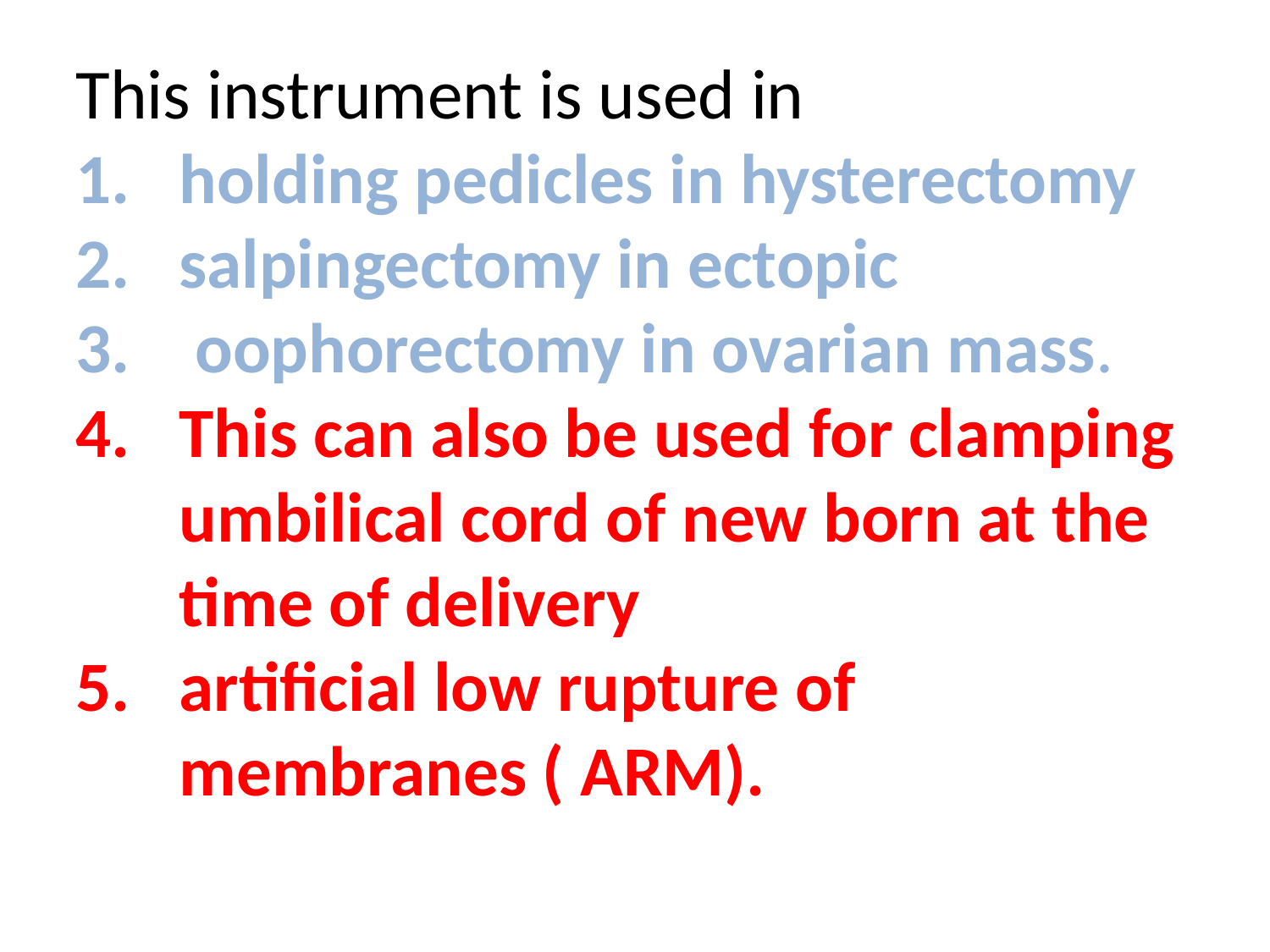

This instrument is used in
holding pedicles in hysterectomy
salpingectomy in ectopic
 oophorectomy in ovarian mass.
This can also be used for clamping umbilical cord of new born at the time of delivery
artificial low rupture of membranes ( ARM).